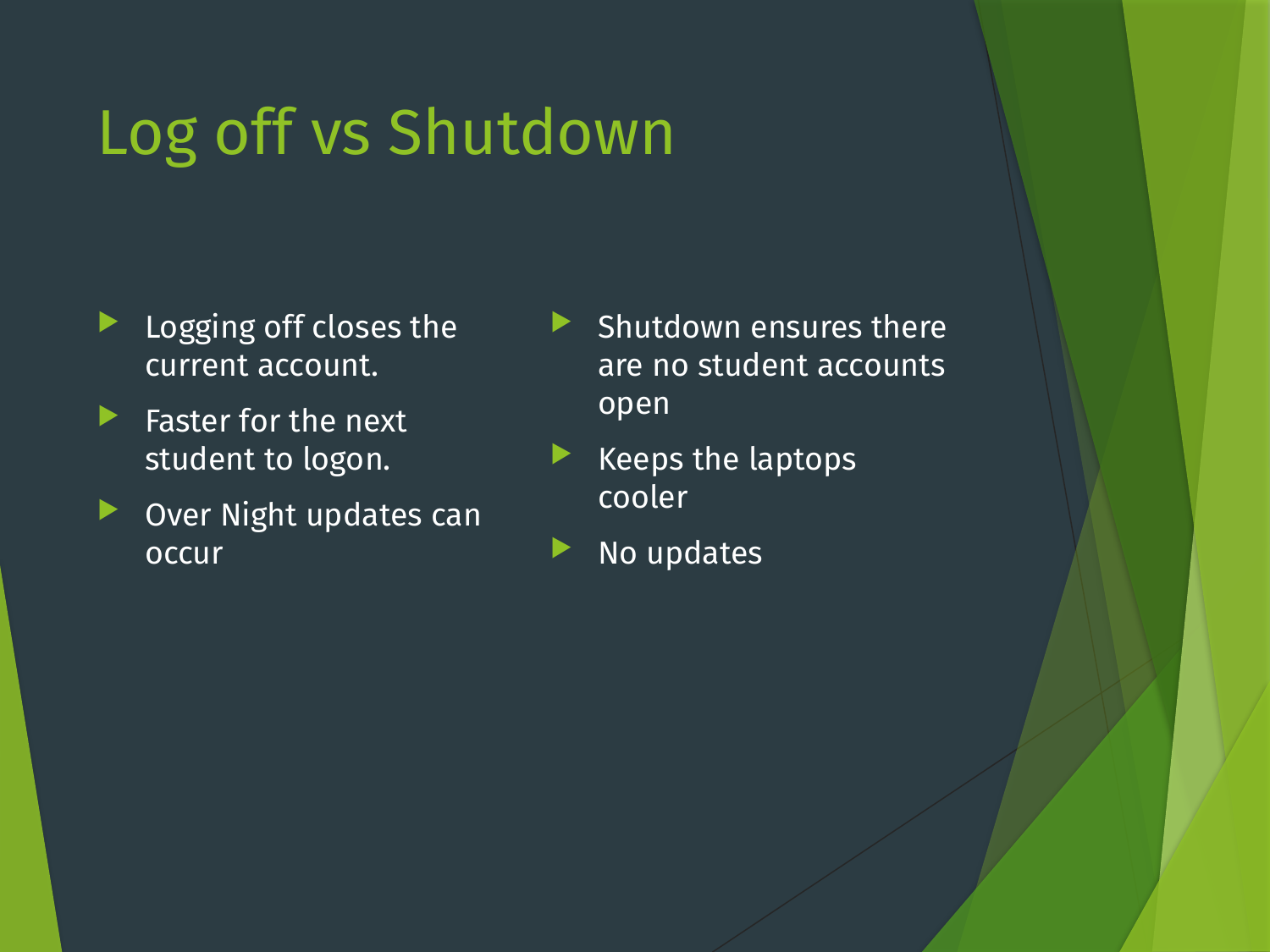

# Log off vs Shutdown
Logging off closes the current account.
Faster for the next student to logon.
Over Night updates can occur

Shutdown ensures there are no student accounts open
Keeps the laptops cooler
No updates